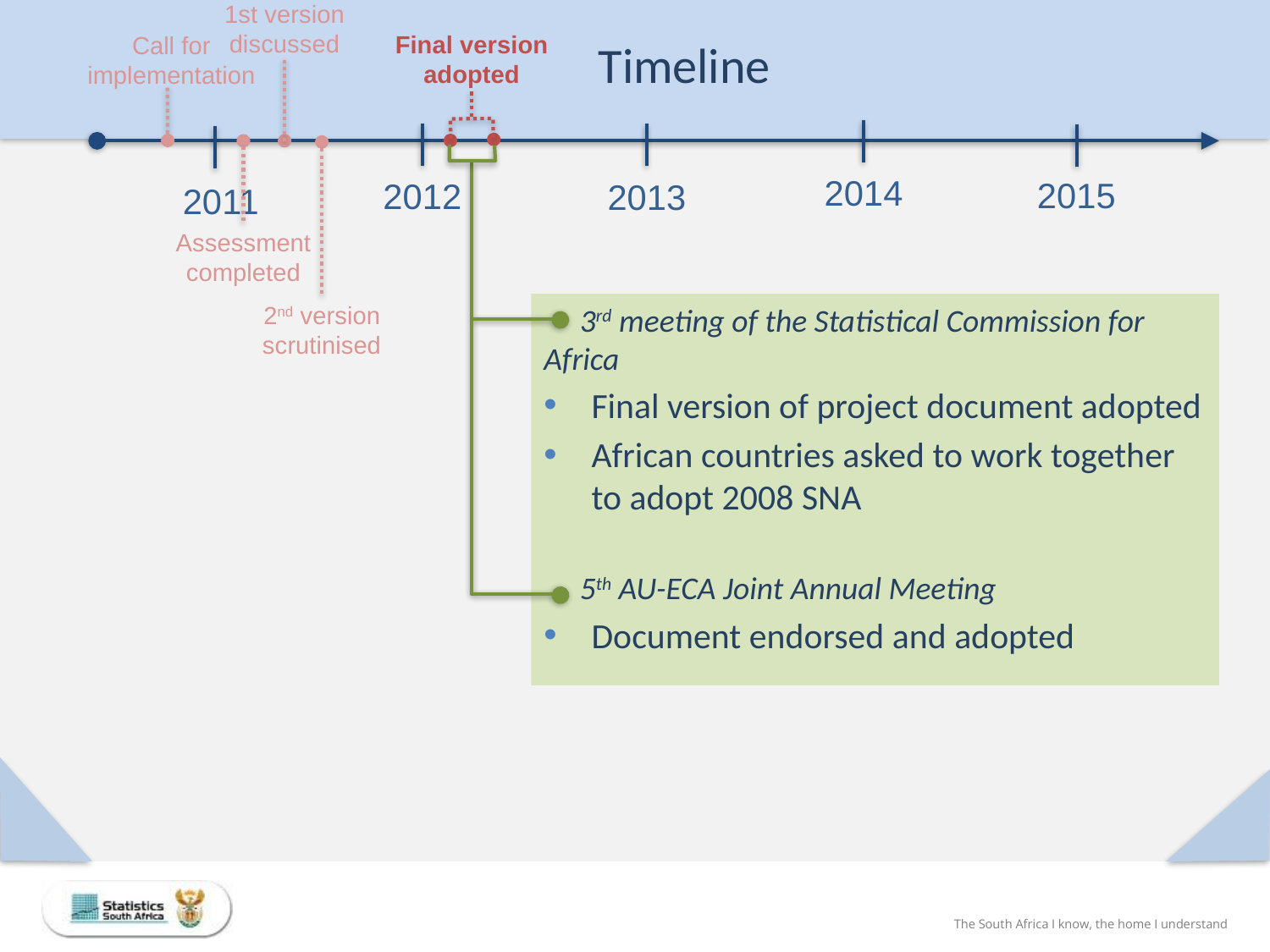

1st version discussed
Final version adopted
Call for implementation
Timeline

2014
2015
2012
2013
2011
Assessment completed
2nd version scrutinised
     3rd meeting of the Statistical Commission for Africa
Final version of project document adopted
African countries asked to work together to adopt 2008 SNA

     5th AU-ECA Joint Annual Meeting
Document endorsed and adopted